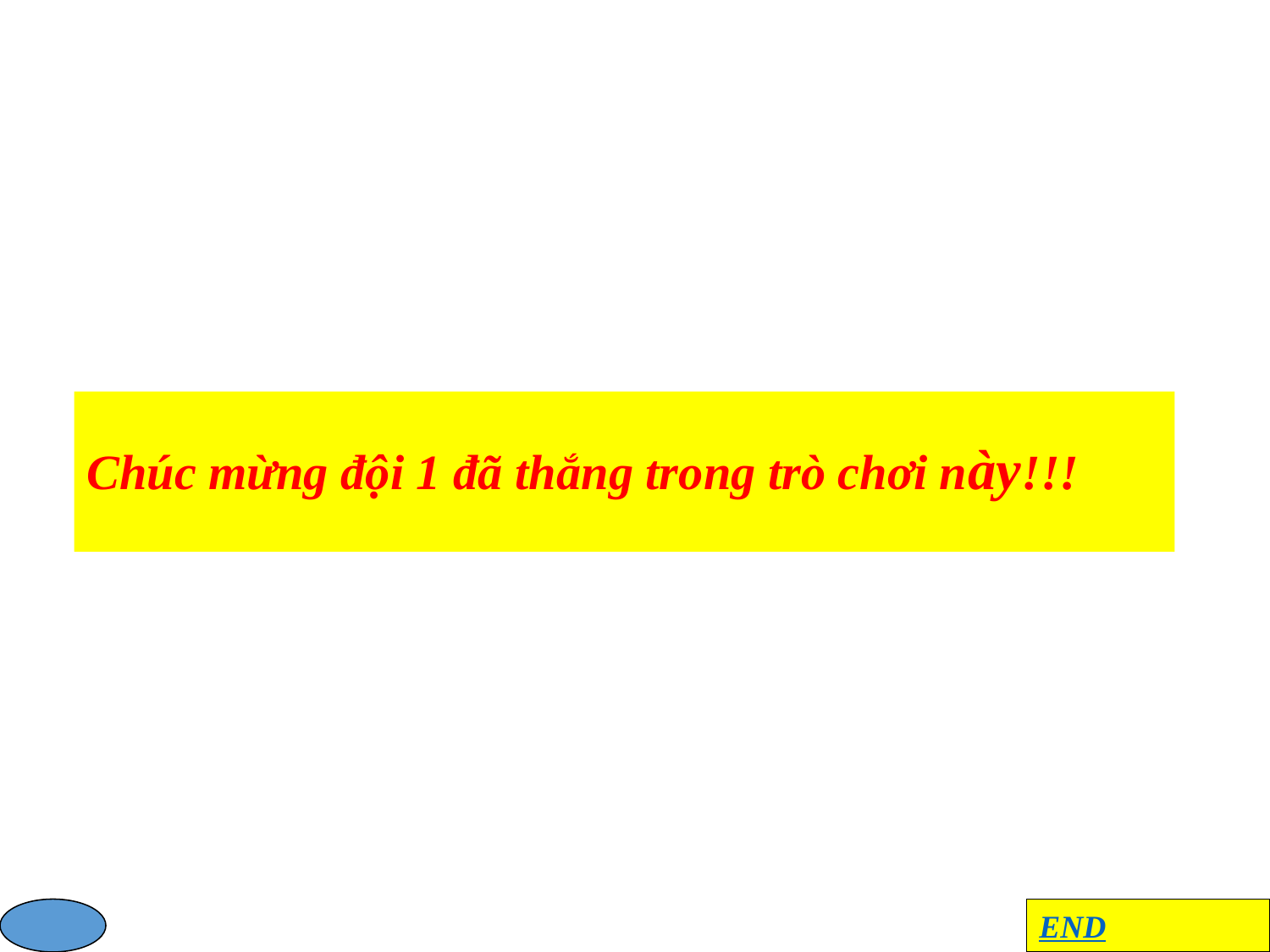

# Chúc mừng đội 1 đã thắng trong trò chơi này!!!

END